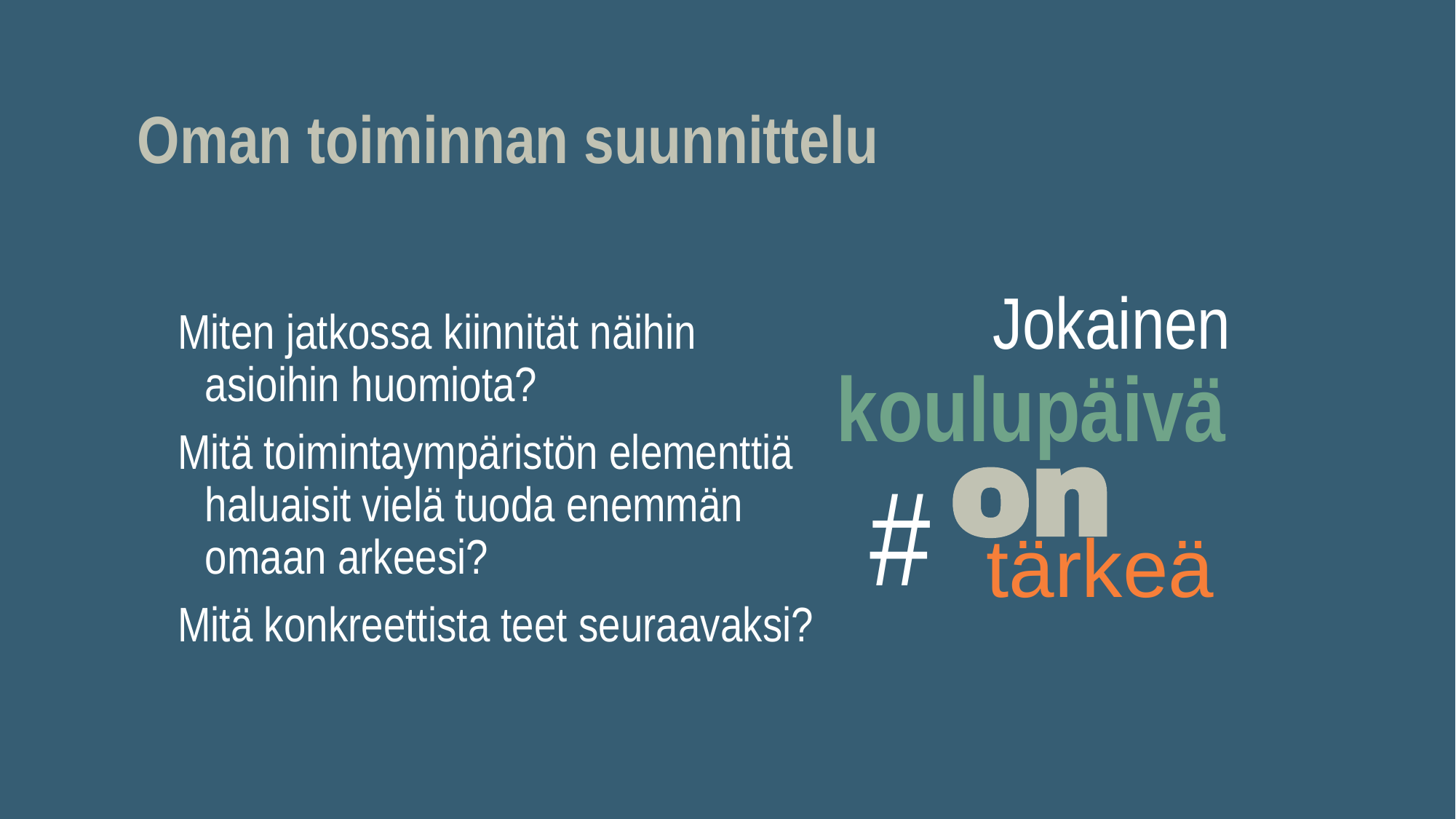

Oman toiminnan suunnittelu
Miten jatkossa kiinnität näihin asioihin huomiota?
Mitä toimintaympäristön elementtiä haluaisit vielä tuoda enemmän omaan arkeesi?
Mitä konkreettista teet seuraavaksi?